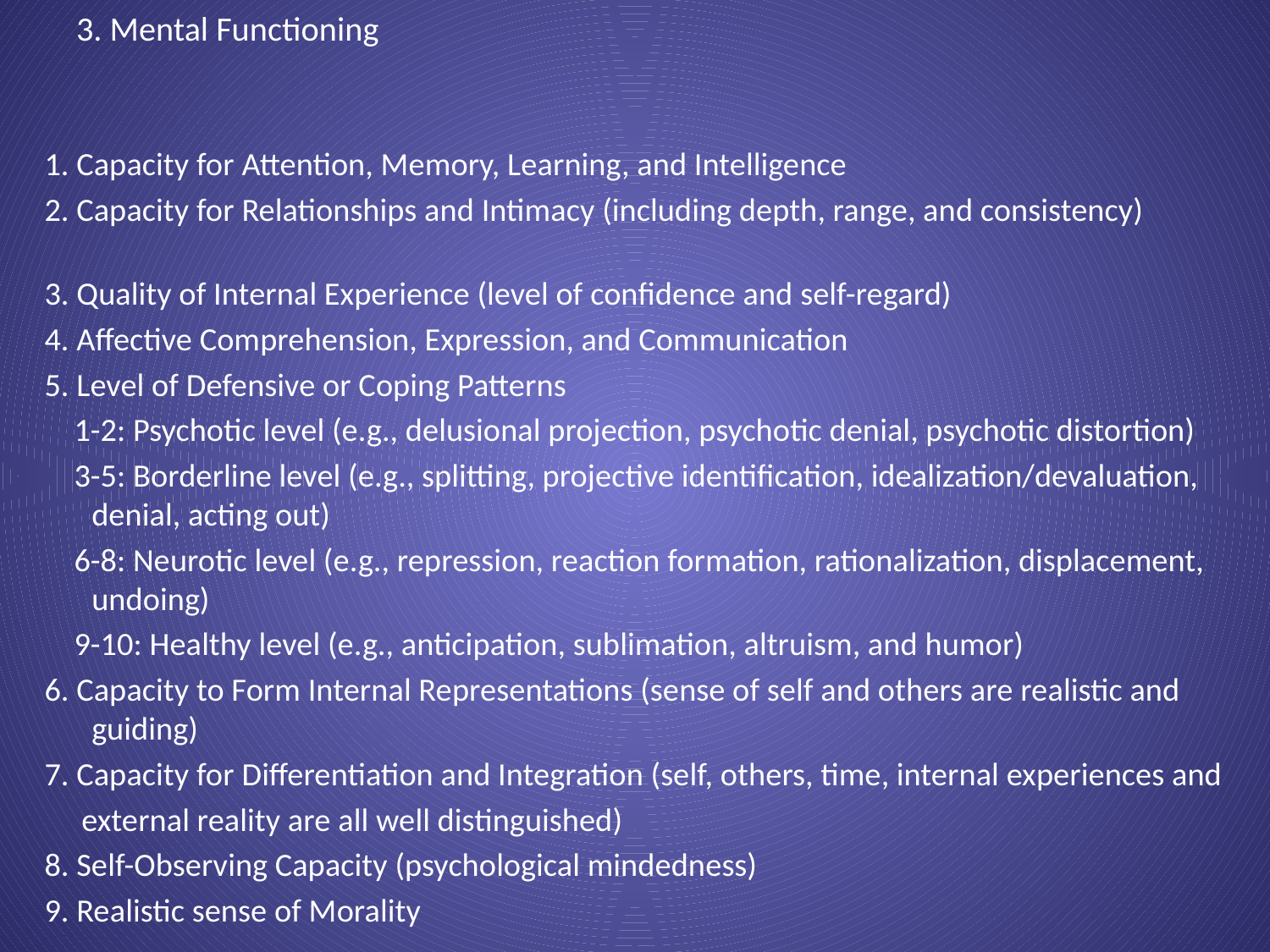

# 3. Mental Functioning

1. Capacity for Attention, Memory, Learning, and Intelligence
2. Capacity for Relationships and Intimacy (including depth, range, and consistency)
3. Quality of Internal Experience (level of confidence and self-regard)
4. Affective Comprehension, Expression, and Communication
5. Level of Defensive or Coping Patterns
    1-2: Psychotic level (e.g., delusional projection, psychotic denial, psychotic distortion)
    3-5: Borderline level (e.g., splitting, projective identification, idealization/devaluation, denial, acting out)
    6-8: Neurotic level (e.g., repression, reaction formation, rationalization, displacement, undoing)
    9-10: Healthy level (e.g., anticipation, sublimation, altruism, and humor)
6. Capacity to Form Internal Representations (sense of self and others are realistic and guiding)
7. Capacity for Differentiation and Integration (self, others, time, internal experiences and
     external reality are all well distinguished)
8. Self-Observing Capacity (psychological mindedness)
9. Realistic sense of Morality